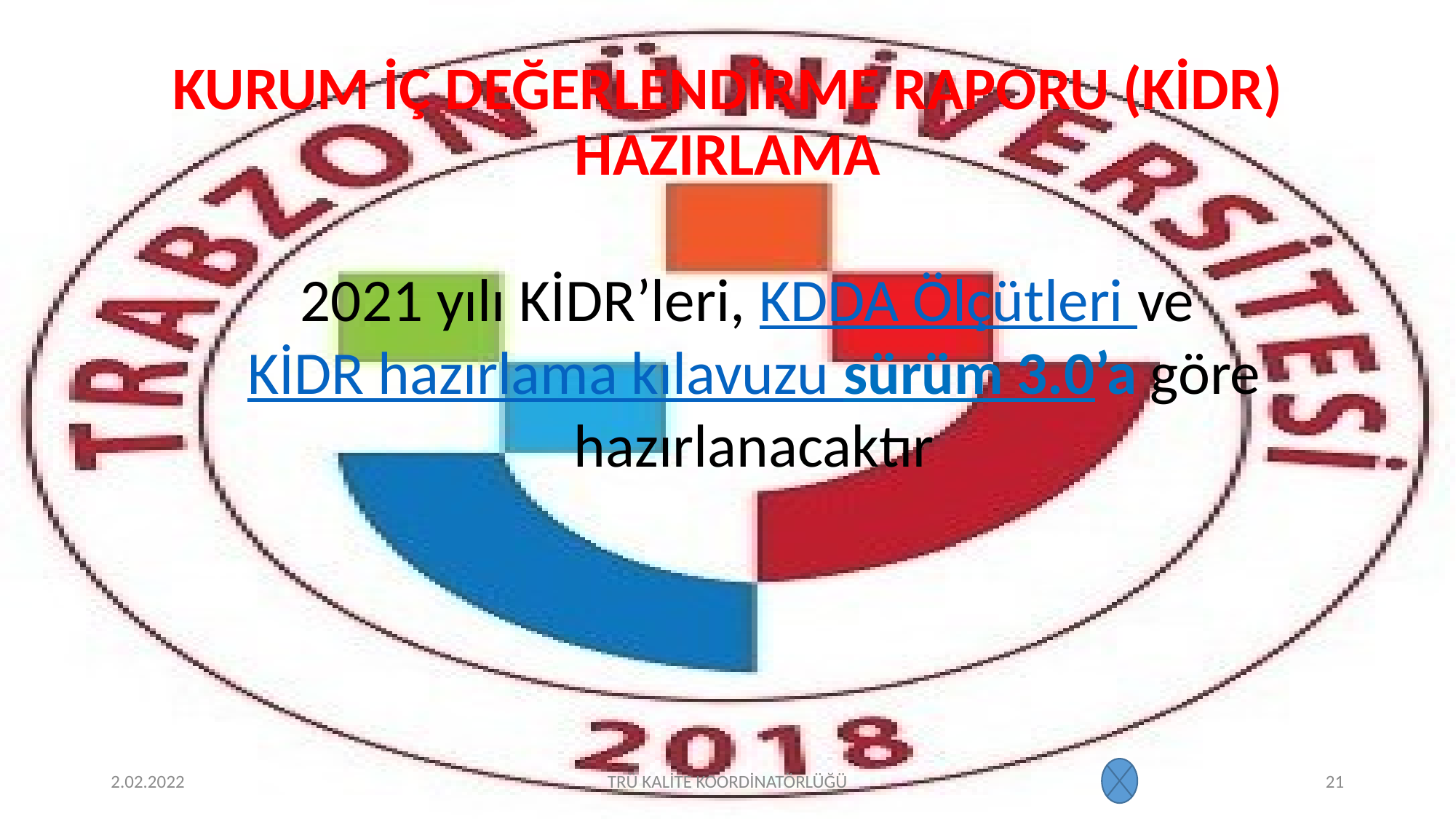

# KURUM İÇ DEĞERLENDİRME RAPORU (KİDR) HAZIRLAMA
2021 yılı KİDR’leri, KDDA Ölçütleri ve KİDR hazırlama kılavuzu sürüm 3.0’a göre hazırlanacaktır

2.02.2022
TRÜ KALİTE KOORDİNATÖRLÜĞÜ
21